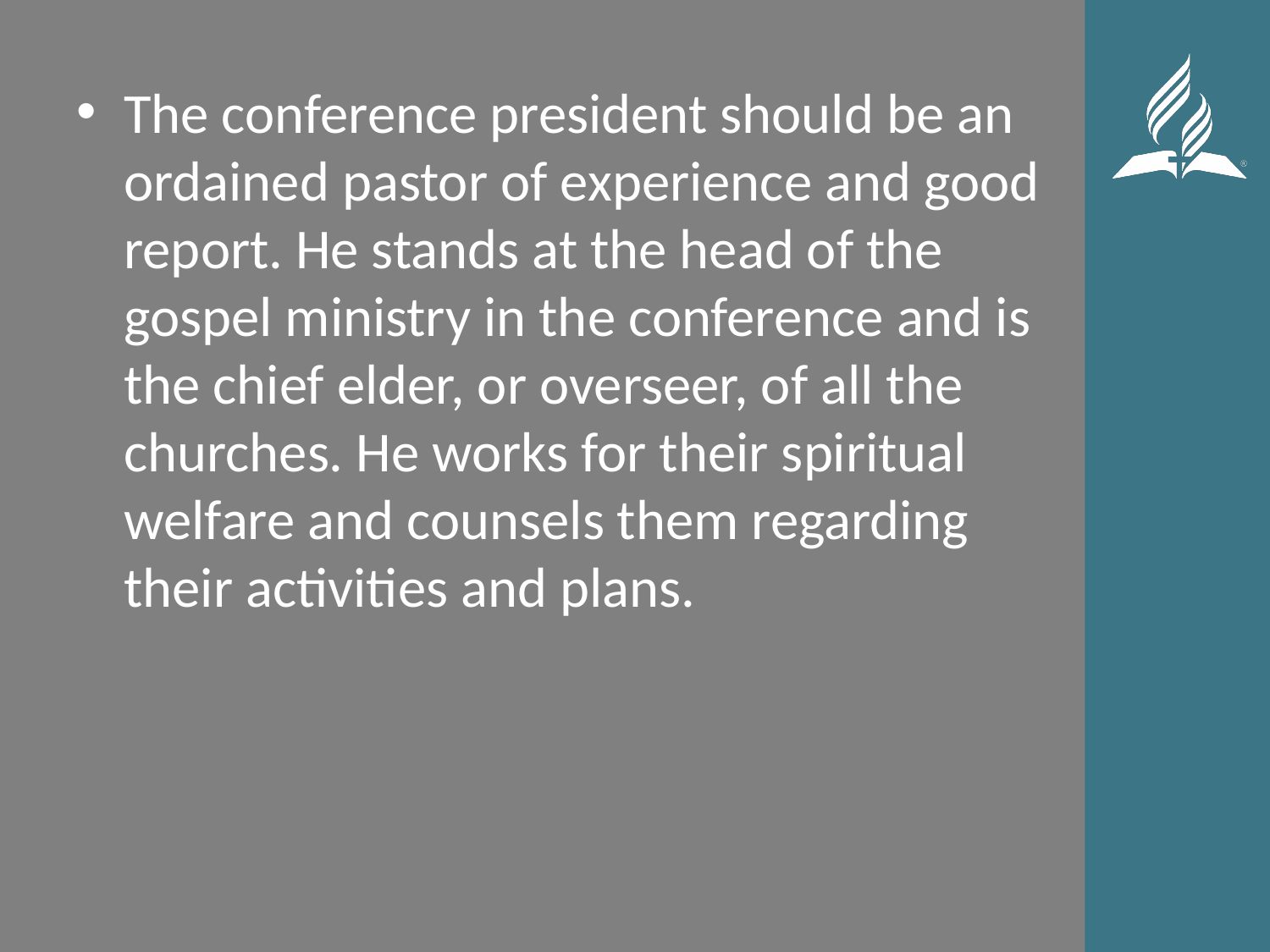

The conference president should be an ordained pastor of experience and good report. He stands at the head of the gospel ministry in the conference and is the chief elder, or overseer, of all the churches. He works for their spiritual welfare and counsels them regarding their activities and plans.